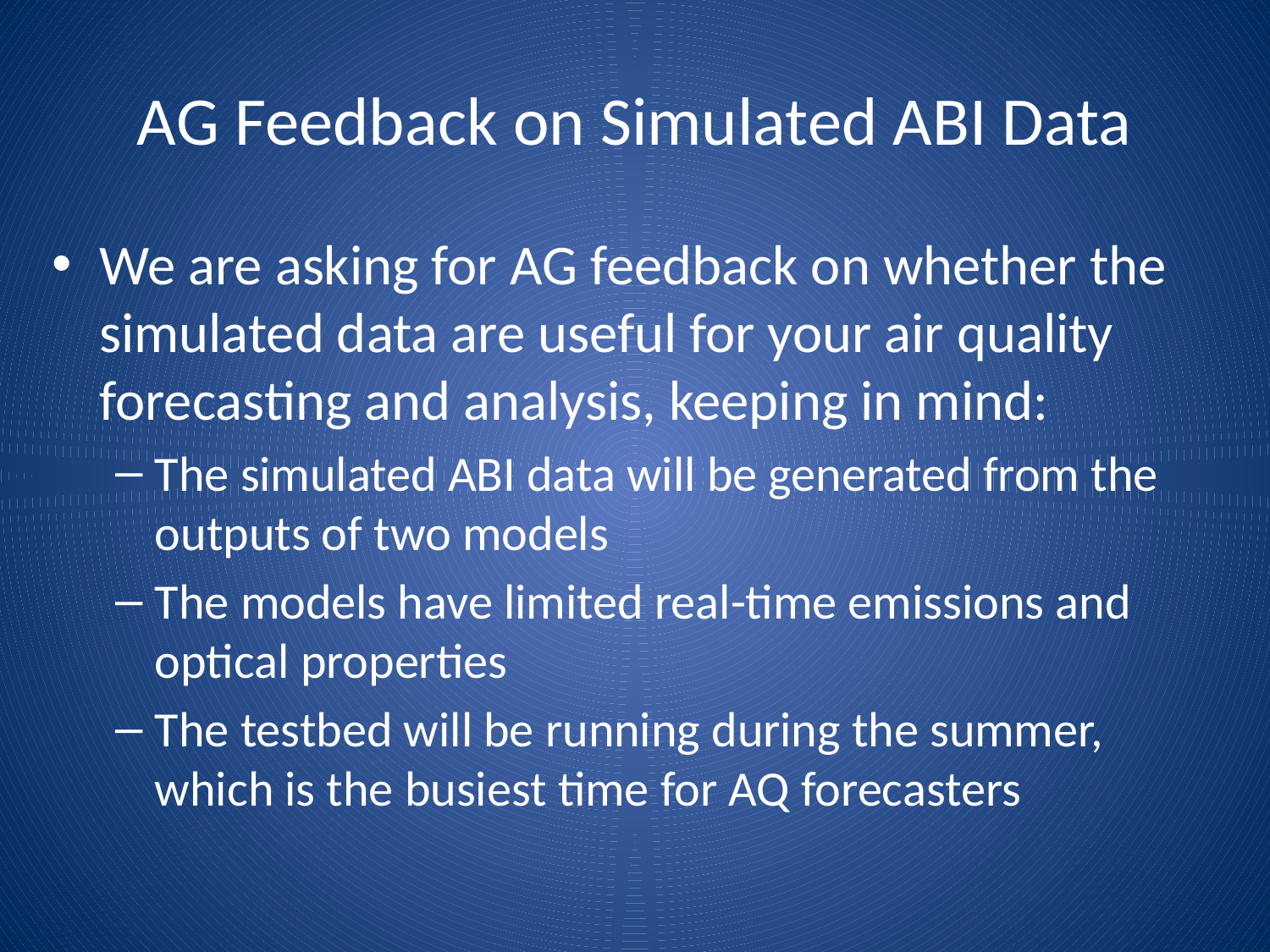

# AG Feedback on Simulated ABI Data
We are asking for AG feedback on whether the simulated data are useful for your air quality forecasting and analysis, keeping in mind:
The simulated ABI data will be generated from the outputs of two models
The models have limited real-time emissions and optical properties
The testbed will be running during the summer, which is the busiest time for AQ forecasters